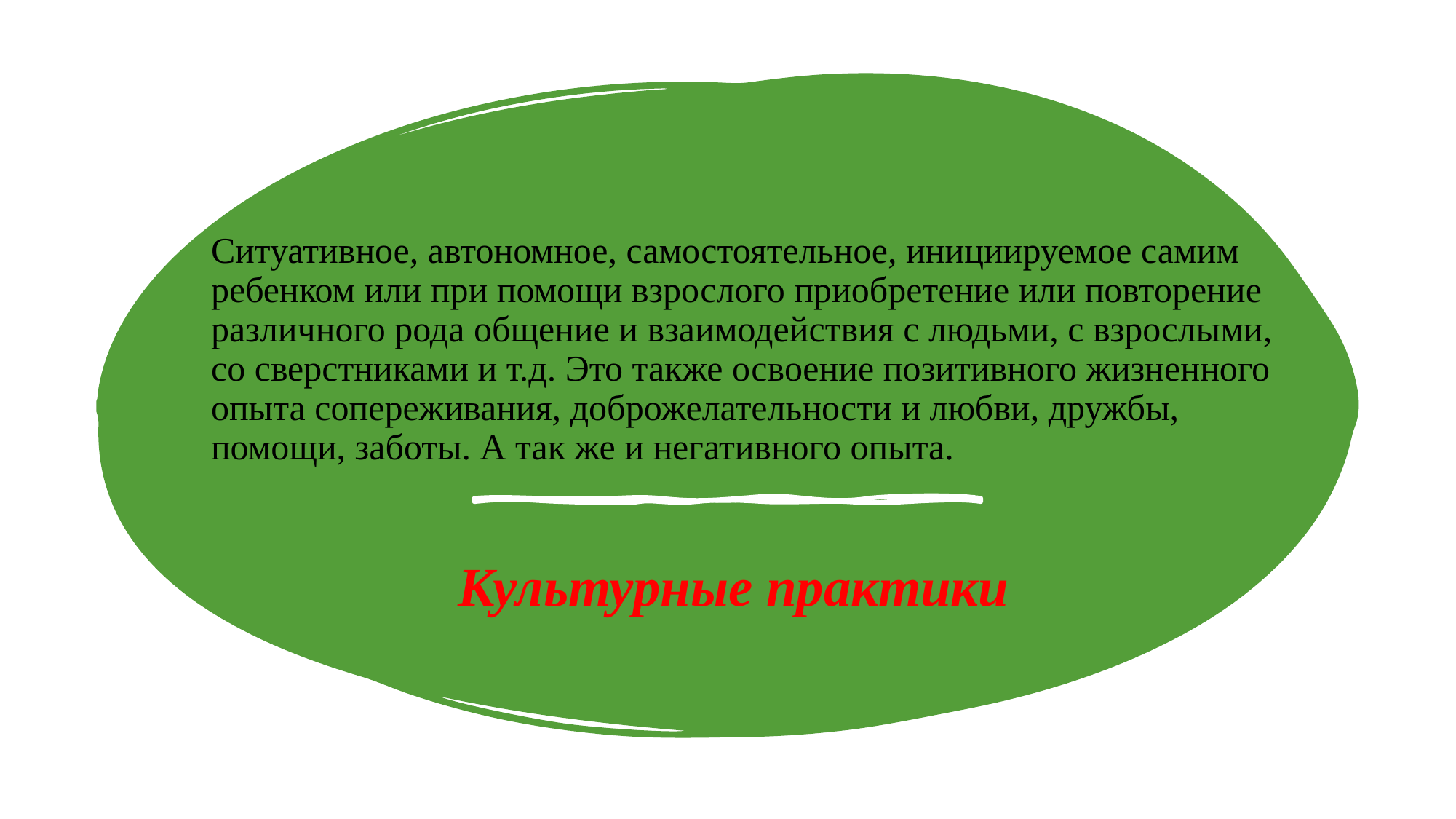

# Ситуативное, автономное, самостоятельное, инициируемое самим ребенком или при помощи взрослого приобретение или повторение различного рода общение и взаимодействия с людьми, с взрослыми, со сверстниками и т.д. Это также освоение позитивного жизненного опыта сопереживания, доброжелательности и любви, дружбы, помощи, заботы. А так же и негативного опыта.
Культурные практики